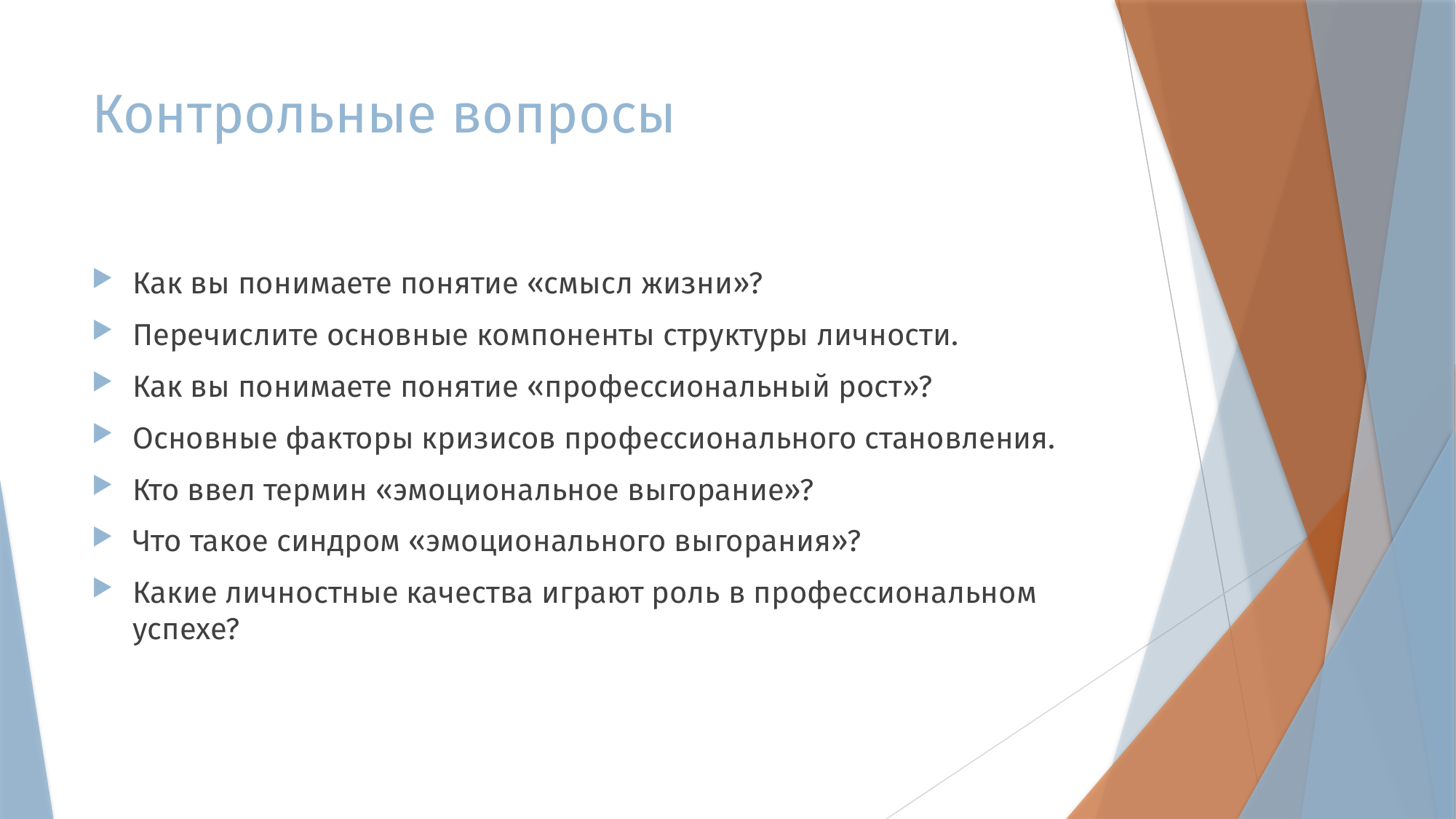

# Контрольные вопросы
Как вы понимаете понятие «смысл жизни»?
Перечислите основные компоненты структуры личности.
Как вы понимаете понятие «профессиональный рост»?
Основные факторы кризисов профессионального становления.
Кто ввел термин «эмоциональное выгорание»?
Что такое синдром «эмоционального выгорания»?
Какие личностные качества играют роль в профессиональном успехе?